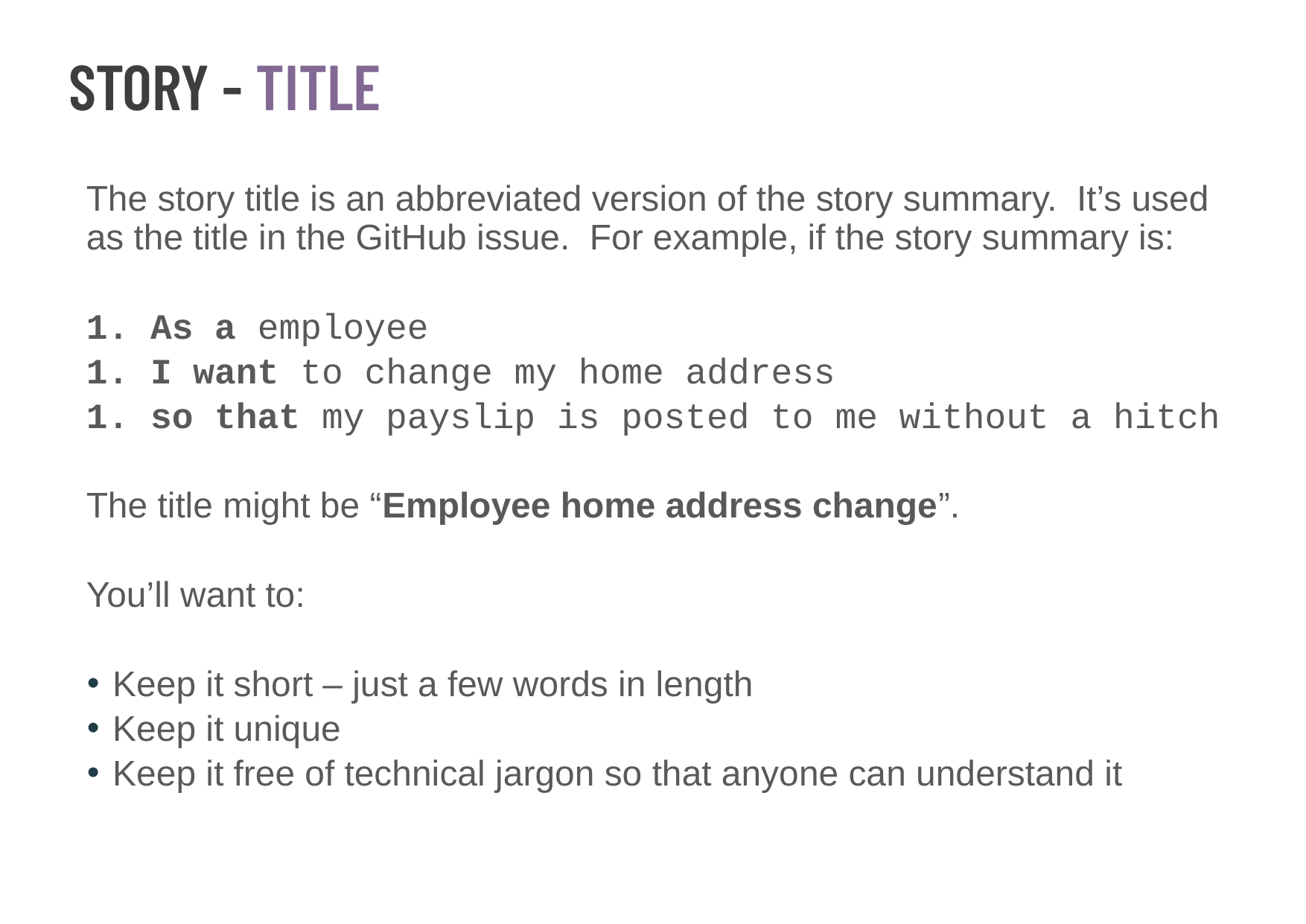

STORY - TITLE
The story title is an abbreviated version of the story summary.  It’s used as the title in the GitHub issue.  For example, if the story summary is:

1. As a employee
1. I want to change my home address
1. so that my payslip is posted to me without a hitch

The title might be “Employee home address change”.

You’ll want to:

Keep it short – just a few words in length
Keep it unique
Keep it free of technical jargon so that anyone can understand it